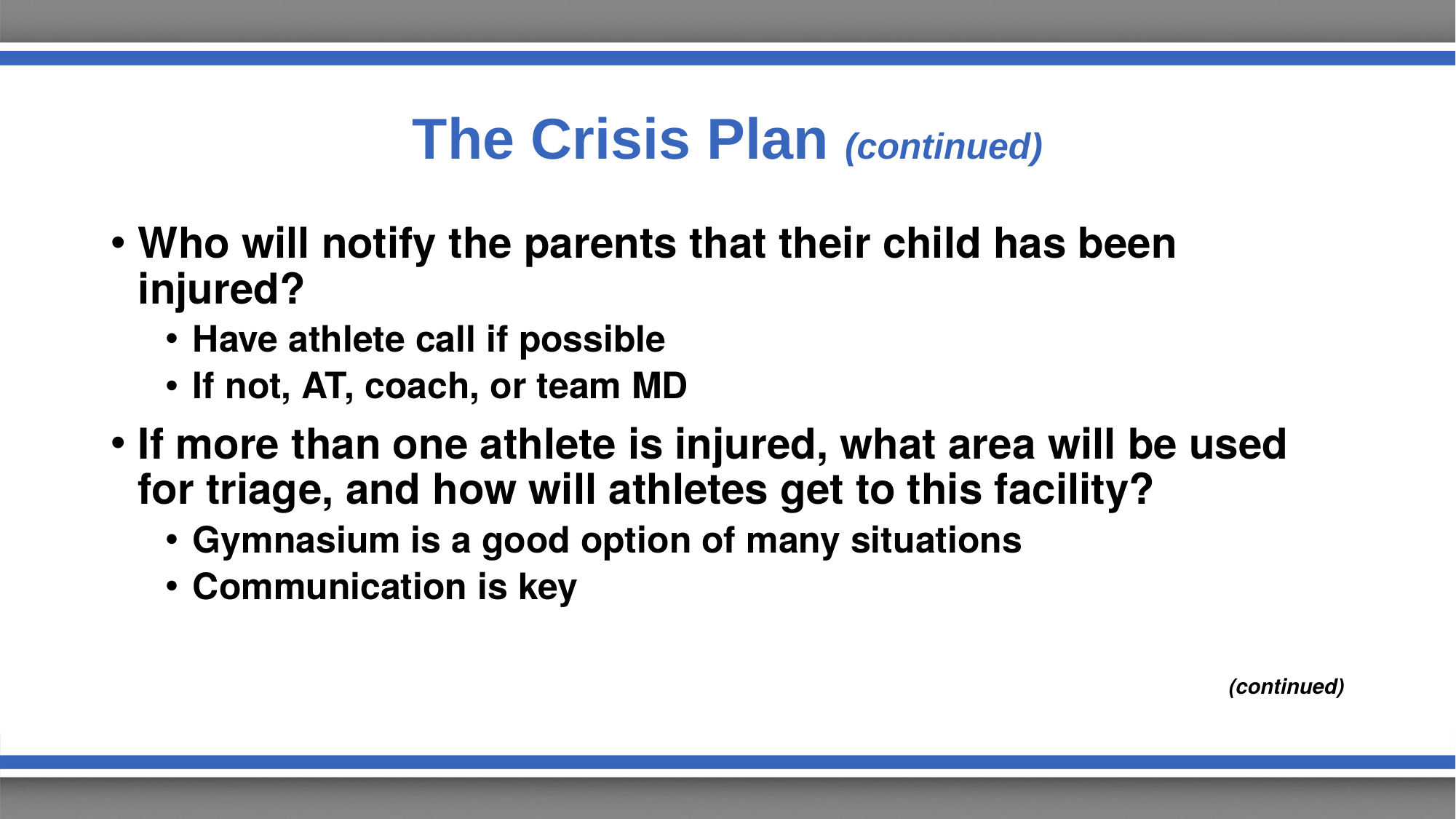

# The Crisis Plan (continued)
Who will notify the parents that their child has been injured?
Have athlete call if possible
If not, AT, coach, or team MD
If more than one athlete is injured, what area will be used for triage, and how will athletes get to this facility?
Gymnasium is a good option of many situations
Communication is key

(continued)